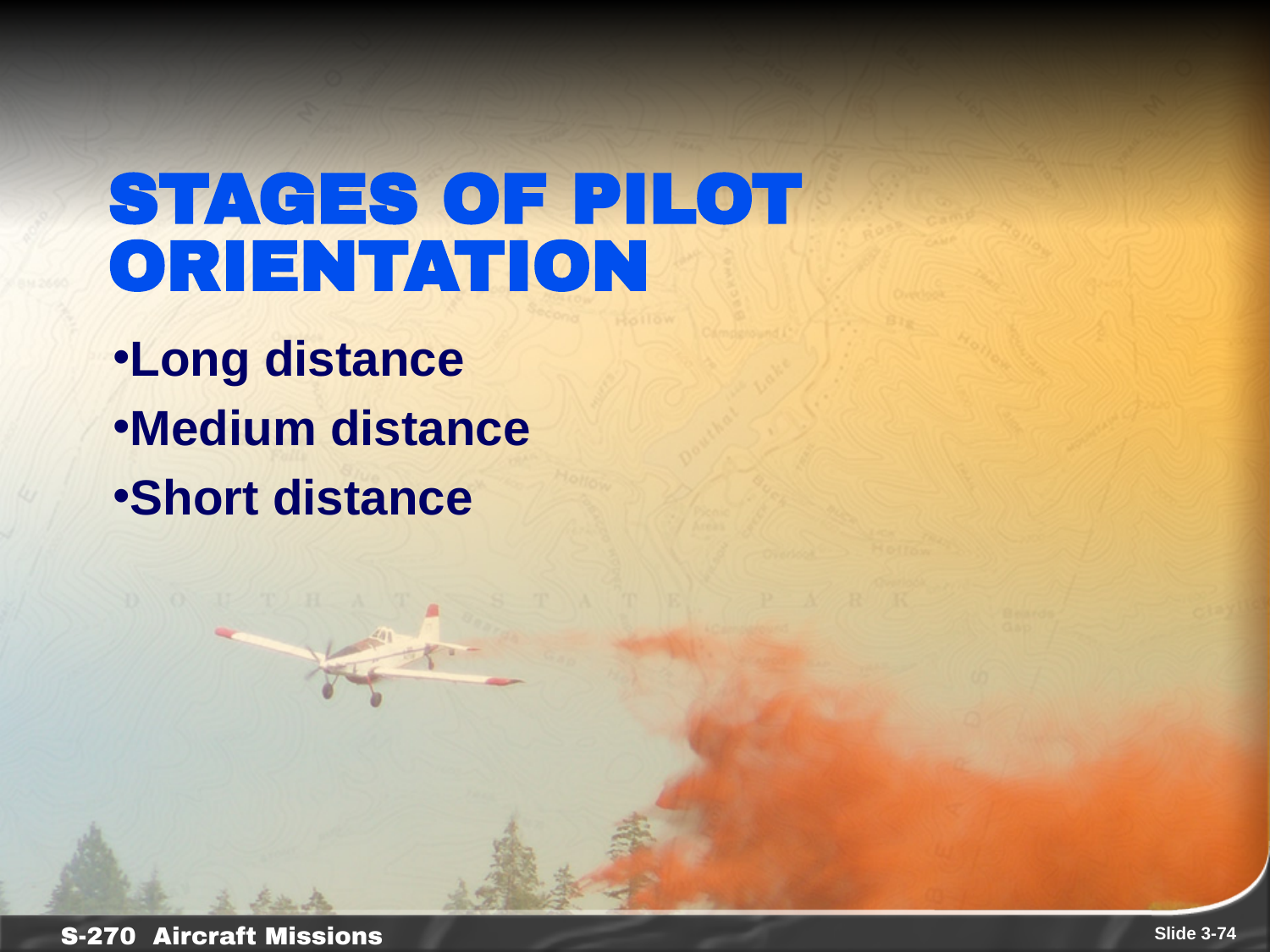

# Stages of Pilot Orientation
Long distance
Medium distance
Short distance
S-270  Aircraft Missions